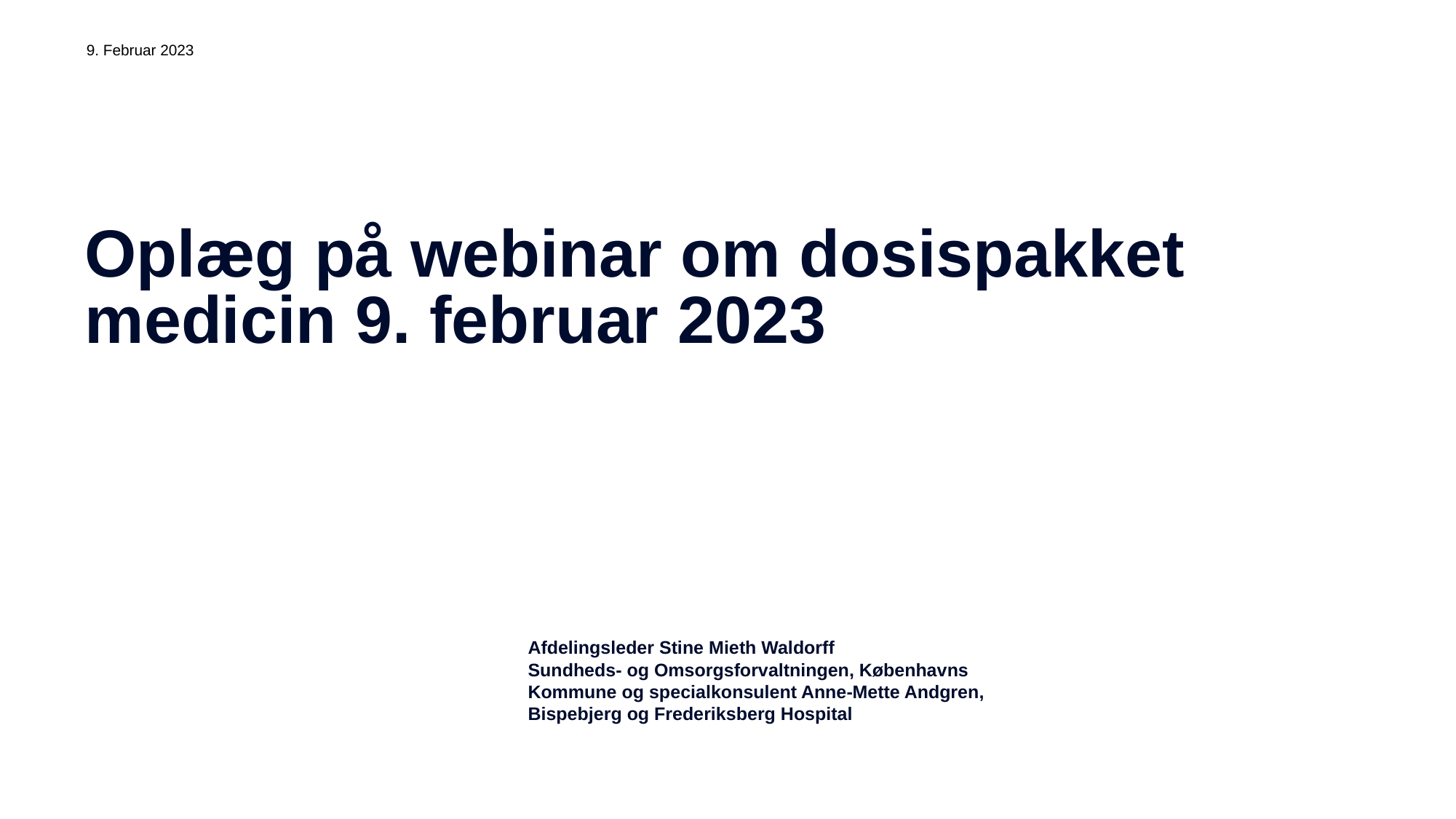

9. Februar 2023

# Oplæg på webinar om dosispakket medicin 9. februar 2023

Afdelingsleder Stine Mieth Waldorff
Sundheds- og Omsorgsforvaltningen, Københavns Kommune og specialkonsulent Anne-Mette Andgren, Bispebjerg og Frederiksberg Hospital
Sidehoved
28